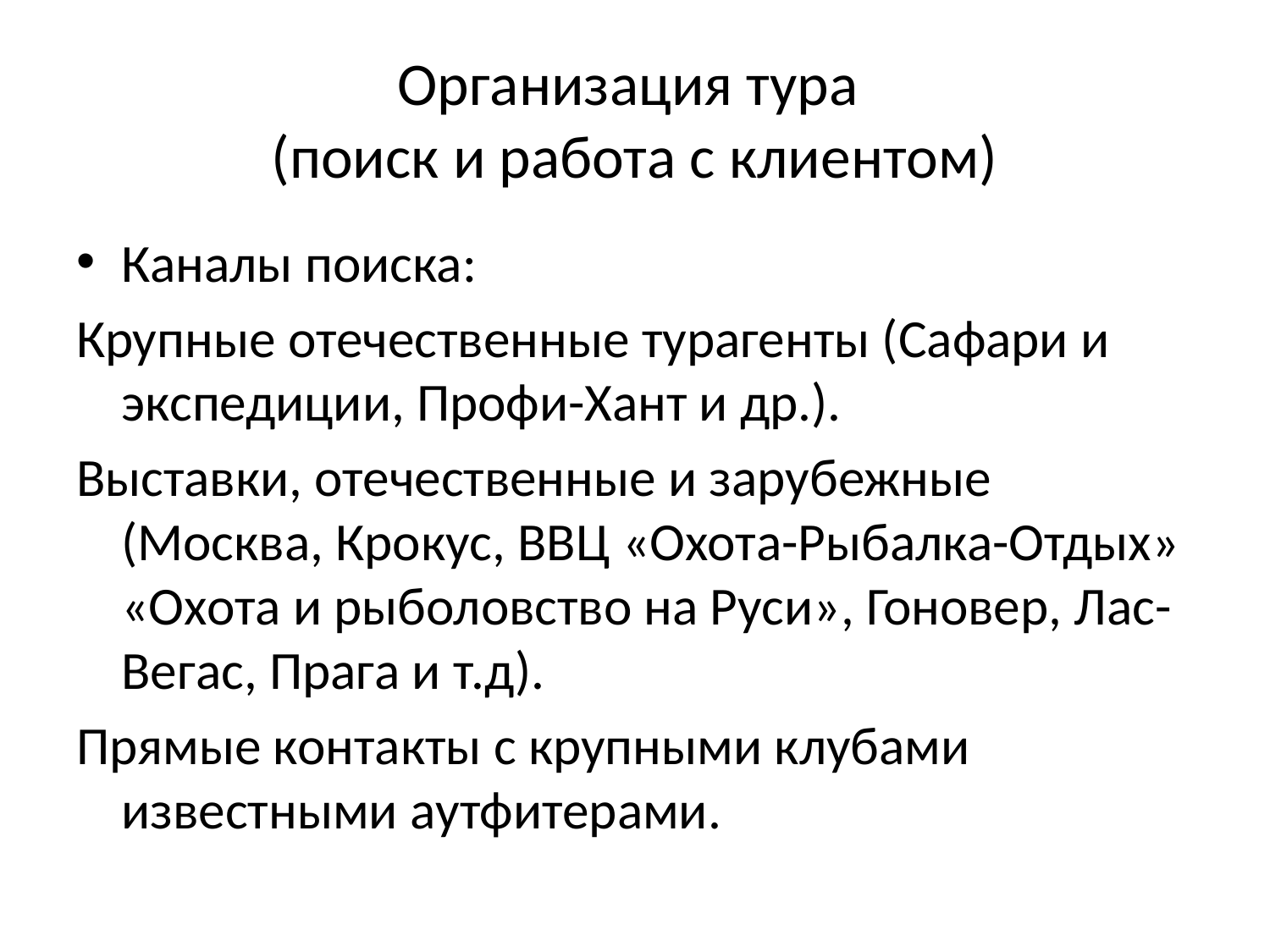

# Организация тура (поиск и работа с клиентом)
Каналы поиска:
Крупные отечественные турагенты (Сафари и экспедиции, Профи-Хант и др.).
Выставки, отечественные и зарубежные (Москва, Крокус, ВВЦ «Охота-Рыбалка-Отдых» «Охота и рыболовство на Руси», Гоновер, Лас-Вегас, Прага и т.д).
Прямые контакты с крупными клубами известными аутфитерами.